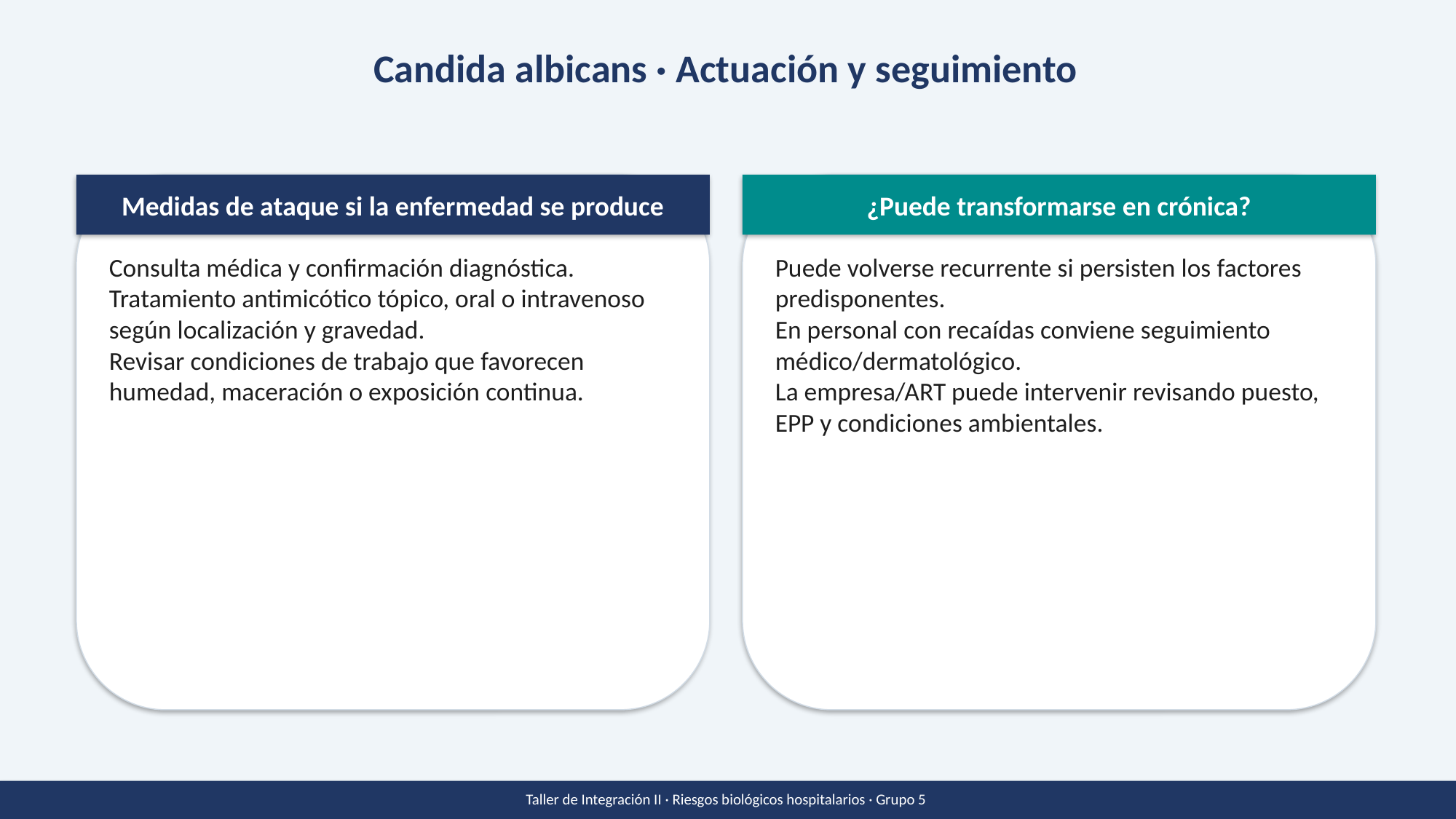

Candida albicans · Actuación y seguimiento

Medidas de ataque si la enfermedad se produce

¿Puede transformarse en crónica?
Consulta médica y confirmación diagnóstica.
Tratamiento antimicótico tópico, oral o intravenoso según localización y gravedad.
Revisar condiciones de trabajo que favorecen humedad, maceración o exposición continua.
Puede volverse recurrente si persisten los factores predisponentes.
En personal con recaídas conviene seguimiento médico/dermatológico.
La empresa/ART puede intervenir revisando puesto, EPP y condiciones ambientales.

Taller de Integración II · Riesgos biológicos hospitalarios · Grupo 5